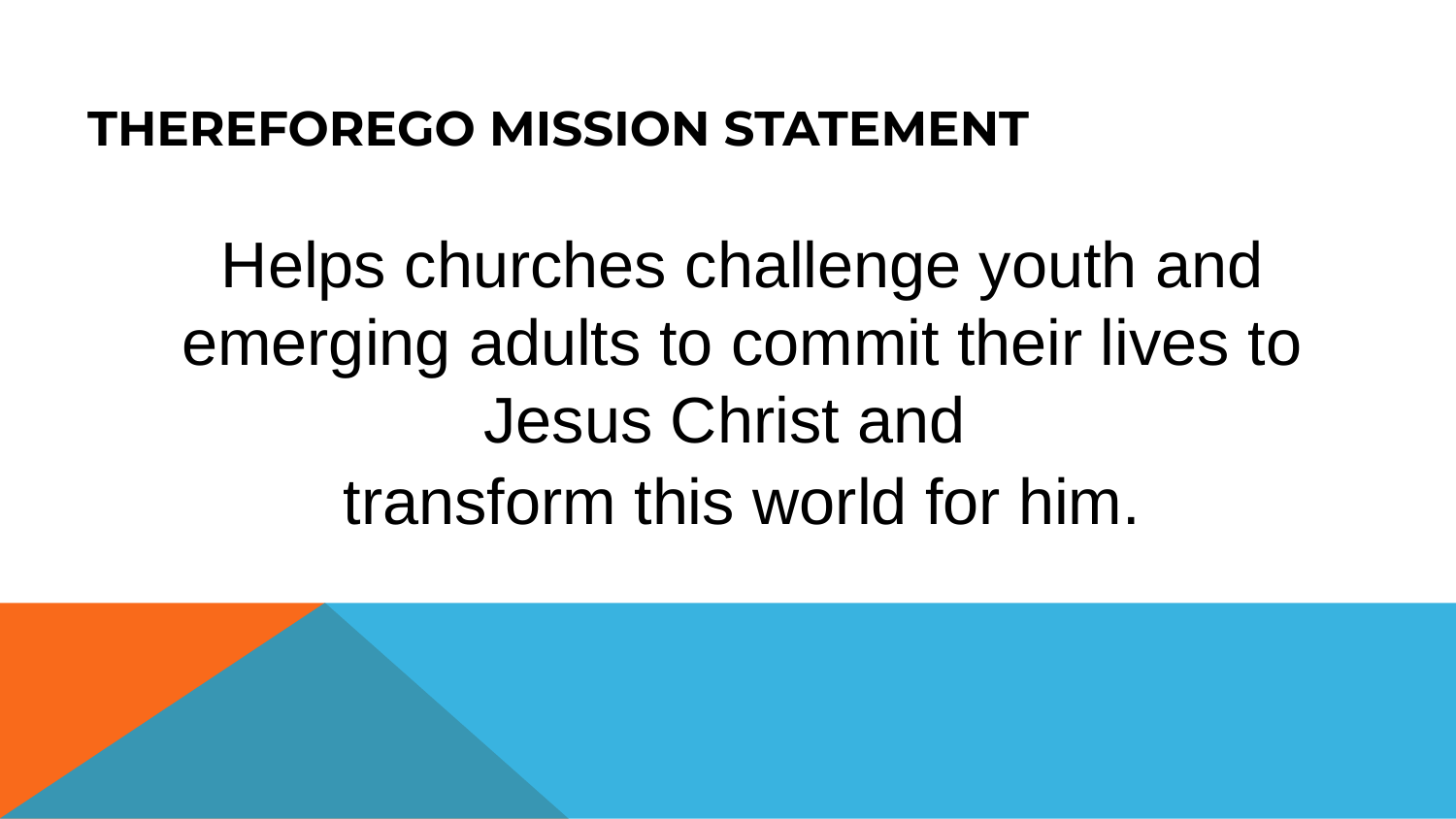

# THEREFOREGO Mission Statement
Helps churches challenge youth and emerging adults to commit their lives to Jesus Christ and
transform this world for him.